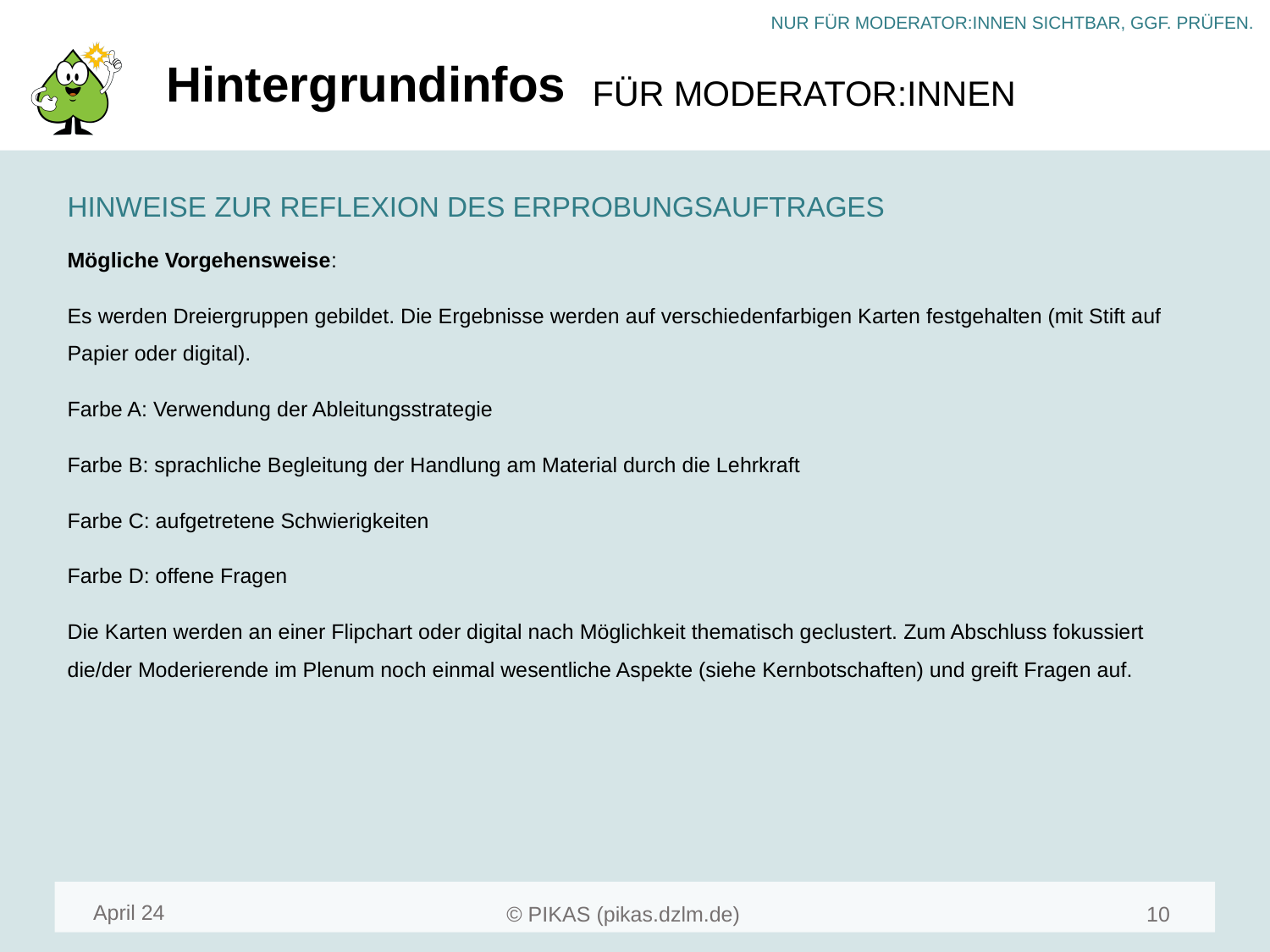

# Hintergrundinfos
HINWEISE ZUR REFLEXION DES ERPROBUNGSAUFTRAGES
Mögliche Vorgehensweise:
Es werden Dreiergruppen gebildet. Die Ergebnisse werden auf verschiedenfarbigen Karten festgehalten (mit Stift auf Papier oder digital).
Farbe A: Verwendung der Ableitungsstrategie
Farbe B: sprachliche Begleitung der Handlung am Material durch die Lehrkraft
Farbe C: aufgetretene Schwierigkeiten
Farbe D: offene Fragen
Die Karten werden an einer Flipchart oder digital nach Möglichkeit thematisch geclustert. Zum Abschluss fokussiert die/der Moderierende im Plenum noch einmal wesentliche Aspekte (siehe Kernbotschaften) und greift Fragen auf.

April 24
10